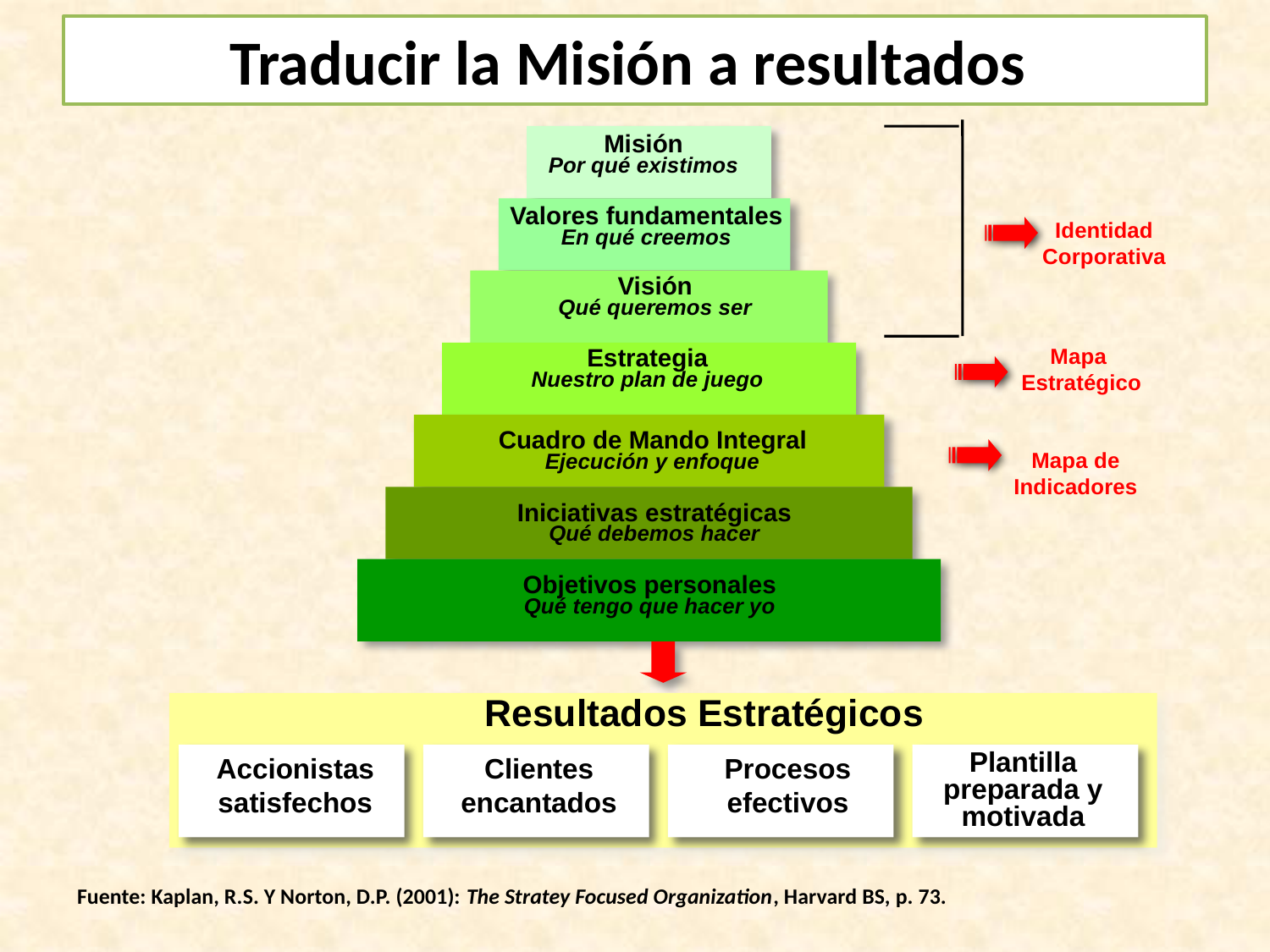

Traducir la Misión a resultados

Identidad
Corporativa

Mapa
Estratégico
Mapa de
Indicadores

Misión
Por qué existimos

Valores fundamentales
En qué creemos

Visión
Qué queremos ser

Estrategia
Nuestro plan de juego

Cuadro de Mando Integral
Ejecución y enfoque

Iniciativas estratégicas
Qué debemos hacer

Objetivos personales
Qué tengo que hacer yo

Resultados Estratégicos

Accionistas
satisfechos

Clientes
encantados

Procesos
efectivos

Plantilla
preparada y
motivada
Fuente: Kaplan, R.S. Y Norton, D.P. (2001): The Stratey Focused Organization, Harvard BS, p. 73.